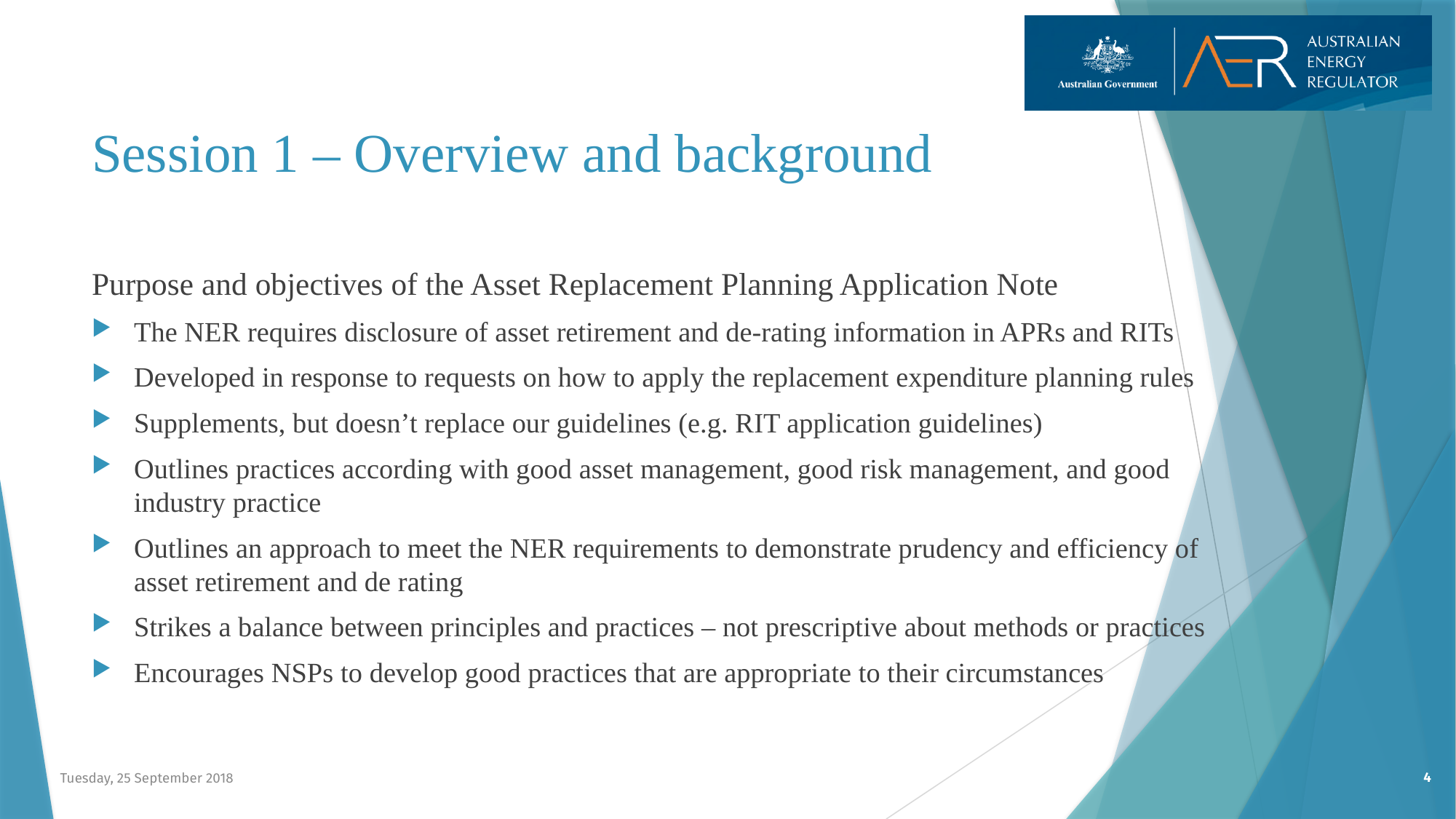

# Session 1 – Overview and background
Purpose and objectives of the Asset Replacement Planning Application Note
The NER requires disclosure of asset retirement and de-rating information in APRs and RITs
Developed in response to requests on how to apply the replacement expenditure planning rules
Supplements, but doesn’t replace our guidelines (e.g. RIT application guidelines)
Outlines practices according with good asset management, good risk management, and good industry practice
Outlines an approach to meet the NER requirements to demonstrate prudency and efficiency of asset retirement and de rating
Strikes a balance between principles and practices – not prescriptive about methods or practices
Encourages NSPs to develop good practices that are appropriate to their circumstances
4
Tuesday, 25 September 2018